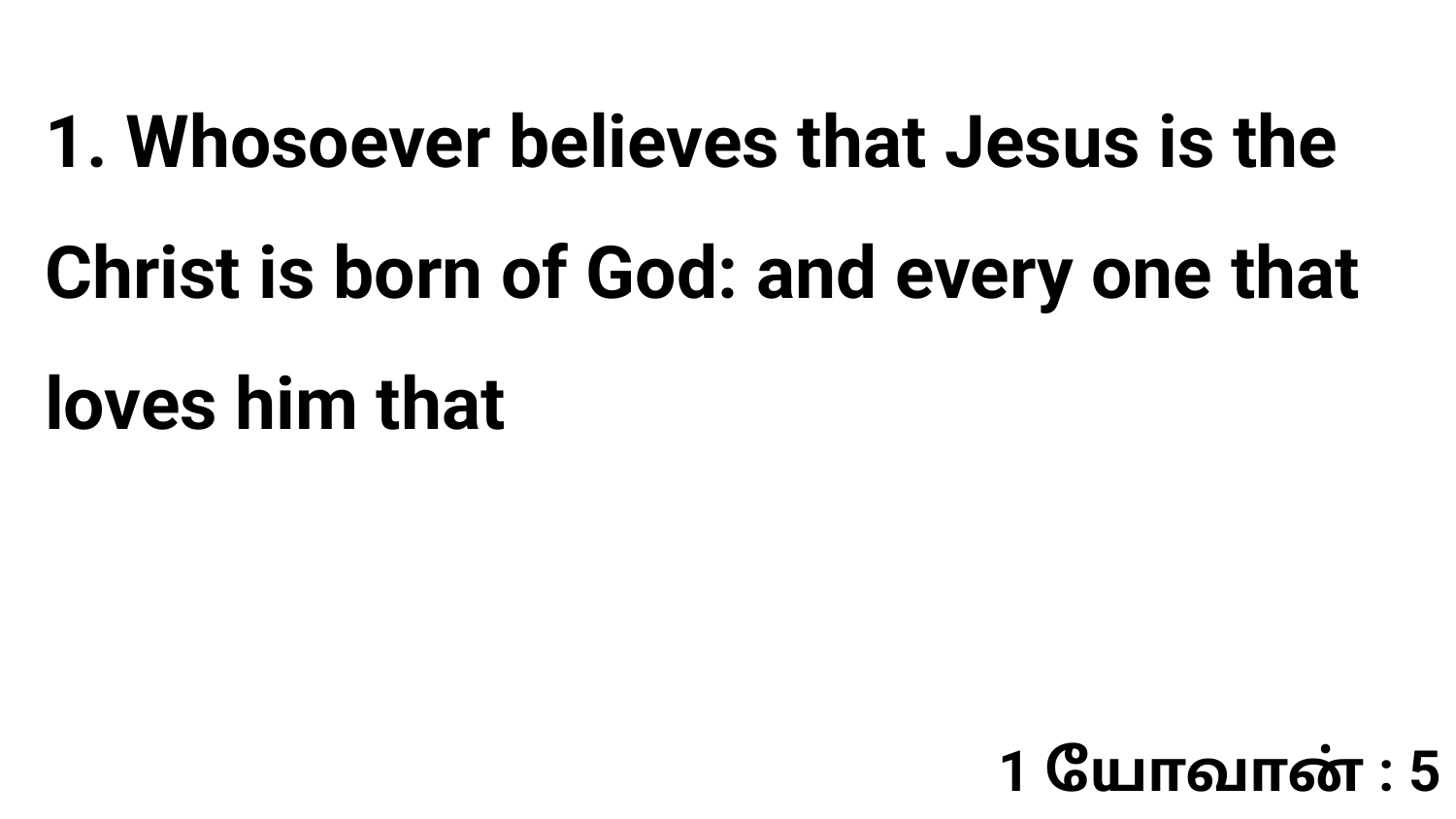

1. Whosoever believes that Jesus is the Christ is born of God: and every one that loves him that
1 யோவான் : 5